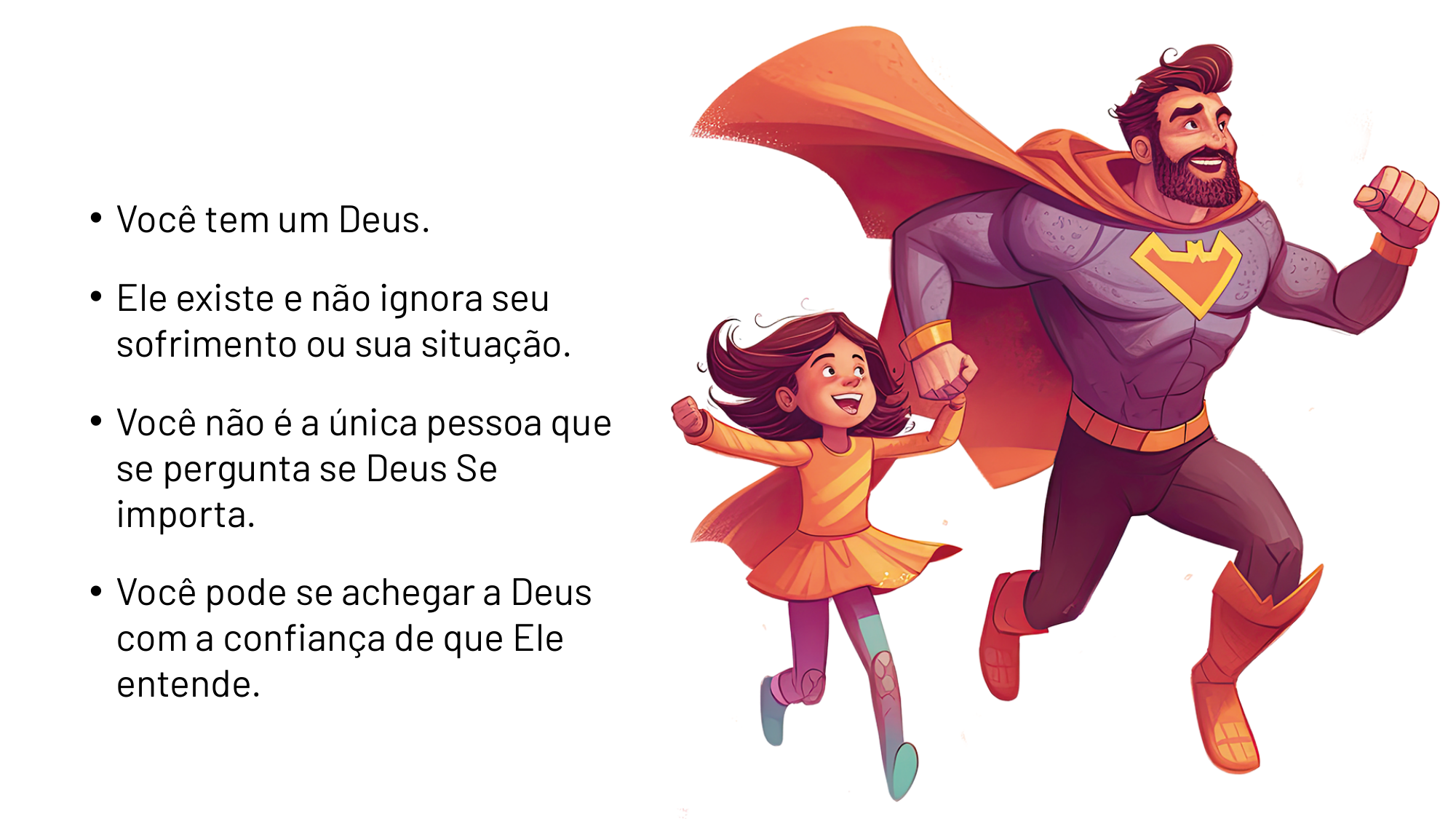

Você tem um Deus.
Ele existe e não ignora seu sofrimento ou sua situação.
Você não é a única pessoa que se pergunta se Deus Se importa.
Você pode se achegar a Deus com a confiança de que Ele entende.